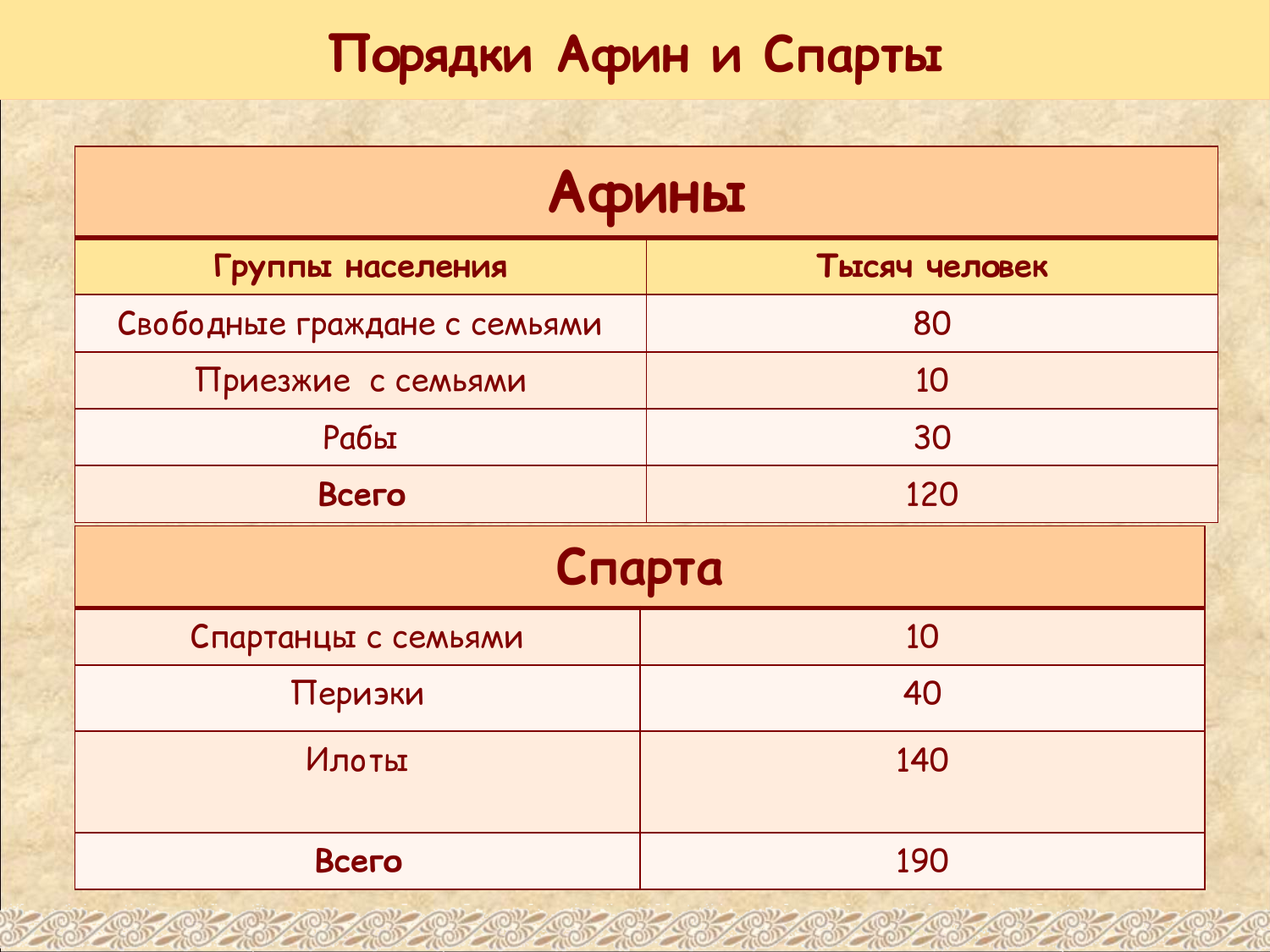

Порядки Афин и Спарты
| Афины |  |
| --- | --- |
| Группы населения | Тысяч человек |
| Свободные граждане с семьями | 80 |
| Приезжие с семьями | 10 |
| Рабы | 30 |
| Всего | 120 |
| Спарта |  |
| --- | --- |
| Спартанцы с семьями | 10 |
| Периэки | 40 |
| Илоты | 140 |
| Всего | 190 |